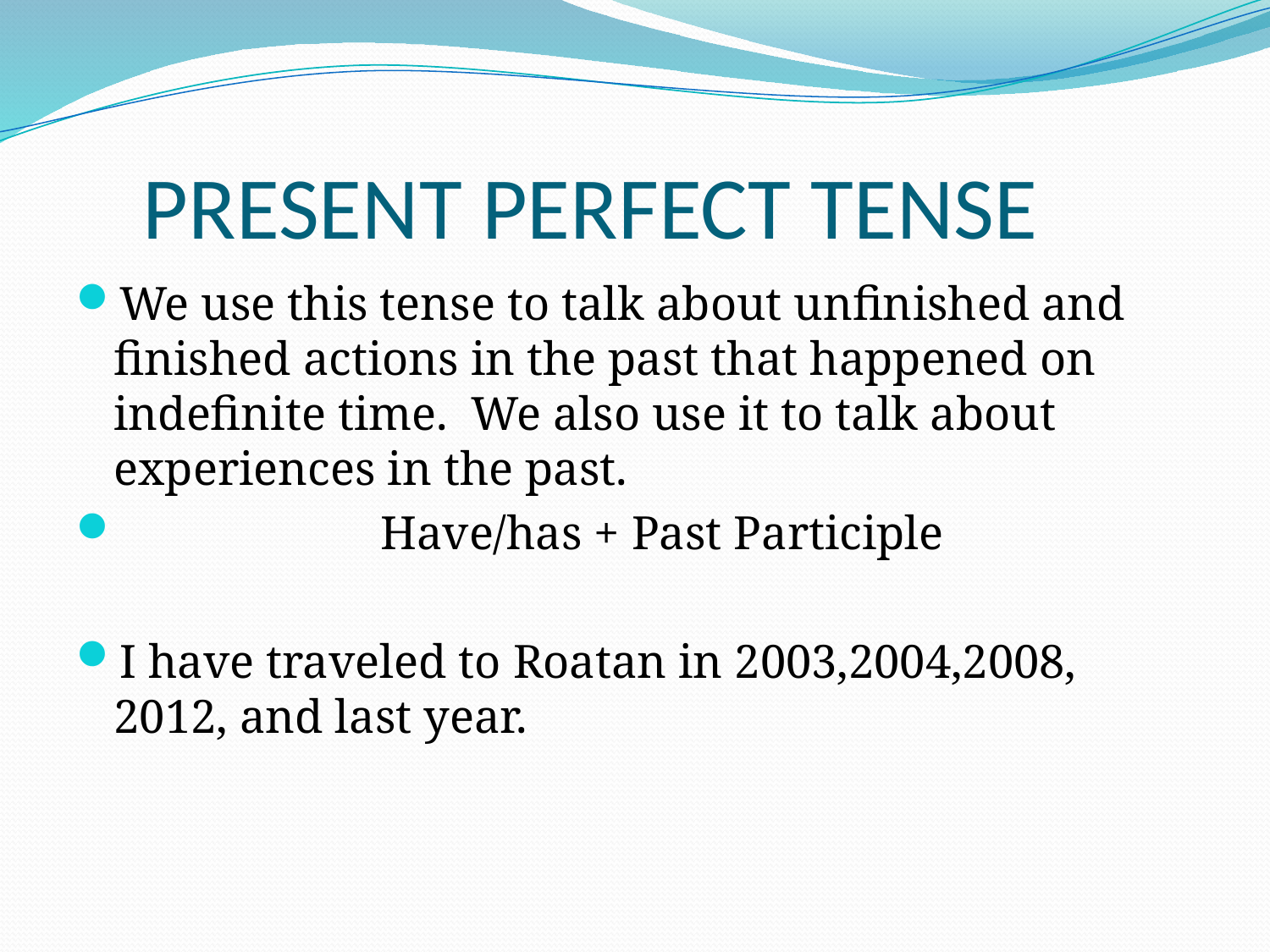

# PRESENT PERFECT TENSE
We use this tense to talk about unfinished and finished actions in the past that happened on indefinite time.  We also use it to talk about experiences in the past.
                      Have/has + Past Participle

I have traveled to Roatan in 2003,2004,2008, 2012, and last year.